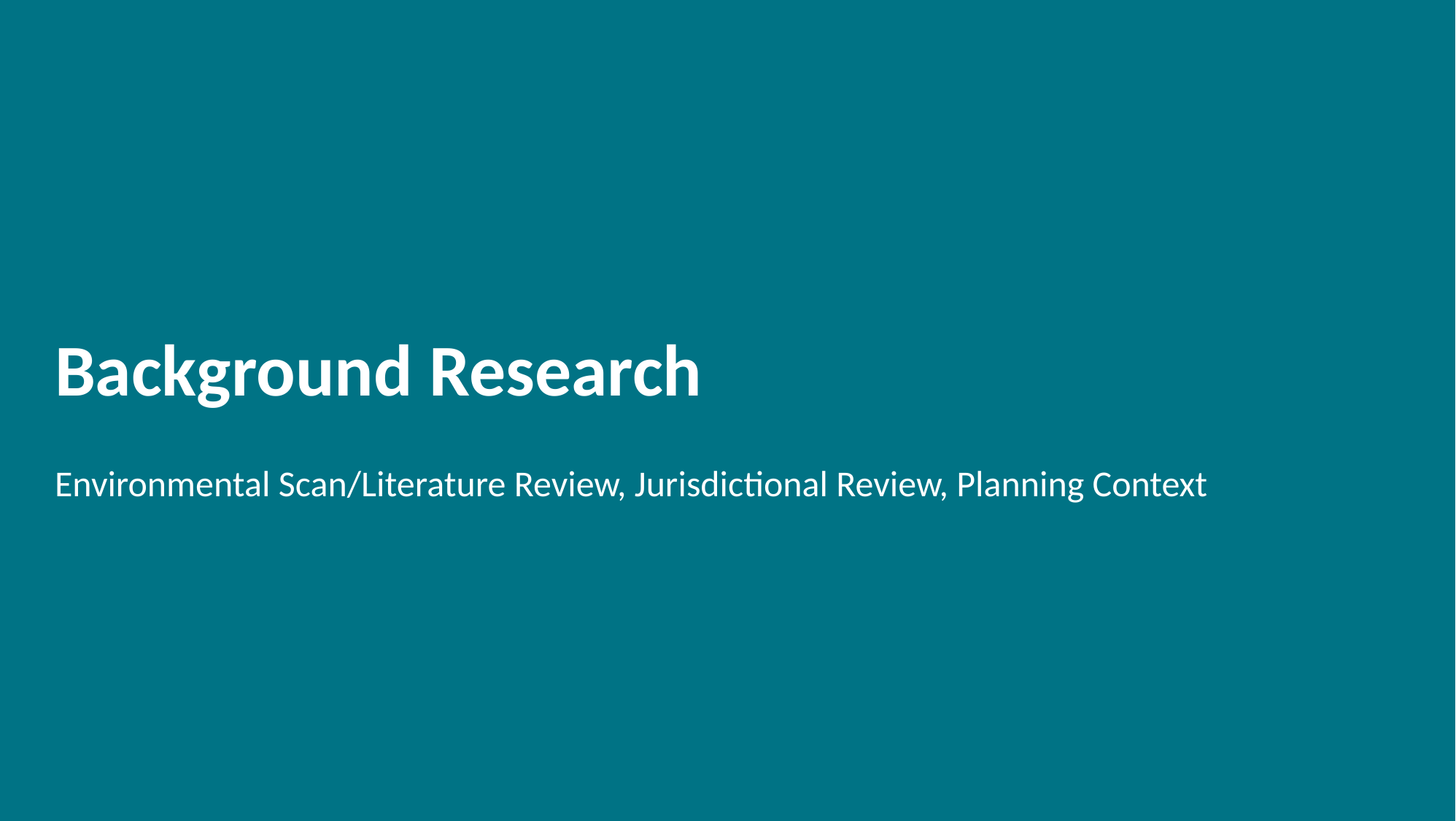

# Background Research
Environmental Scan/Literature Review, Jurisdictional Review, Planning Context
8